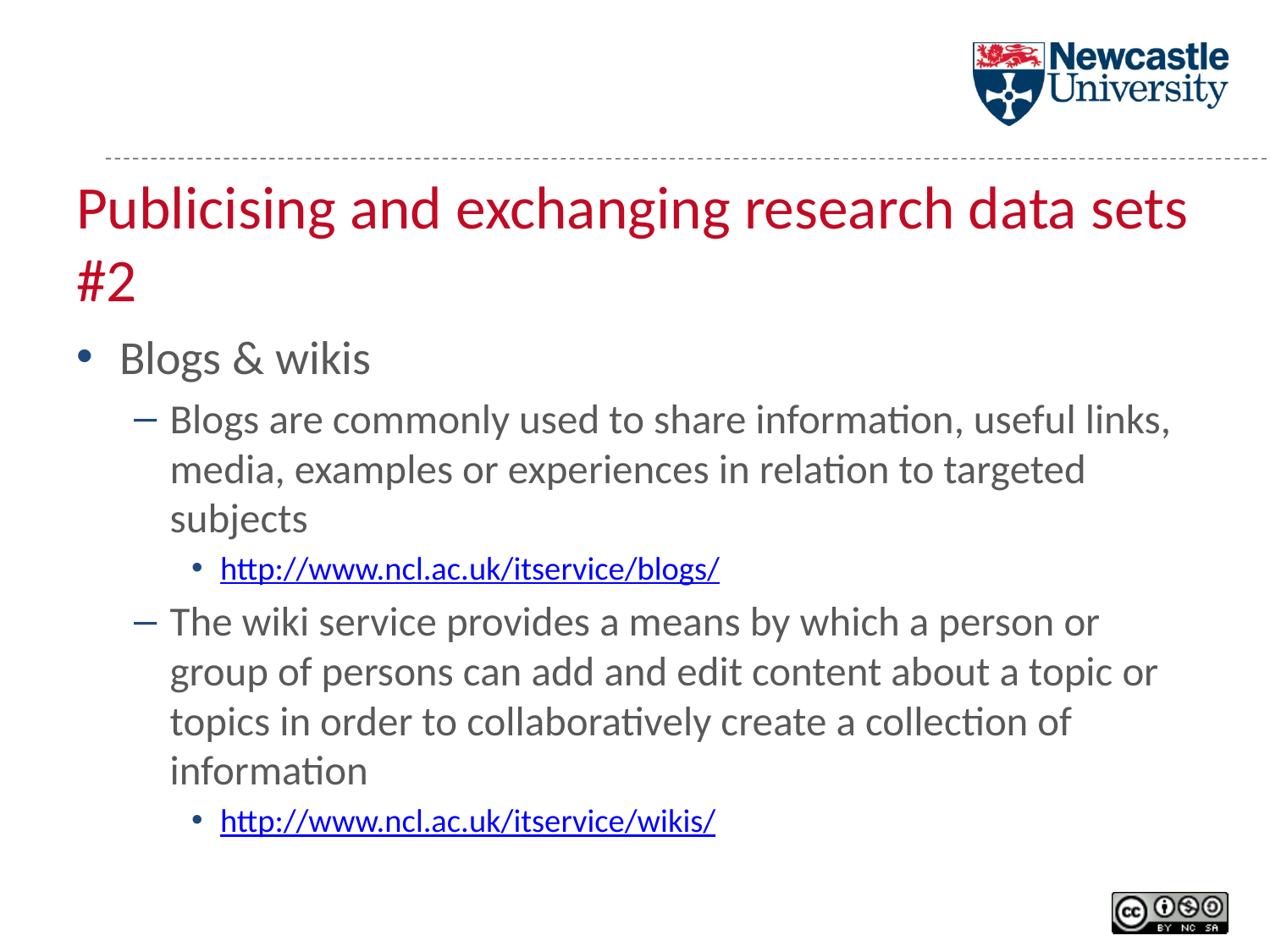

# Publicising and exchanging research data sets #2
Blogs & wikis
Blogs are commonly used to share information, useful links, media, examples or experiences in relation to targeted subjects
http://www.ncl.ac.uk/itservice/blogs/
The wiki service provides a means by which a person or group of persons can add and edit content about a topic or topics in order to collaboratively create a collection of information
http://www.ncl.ac.uk/itservice/wikis/